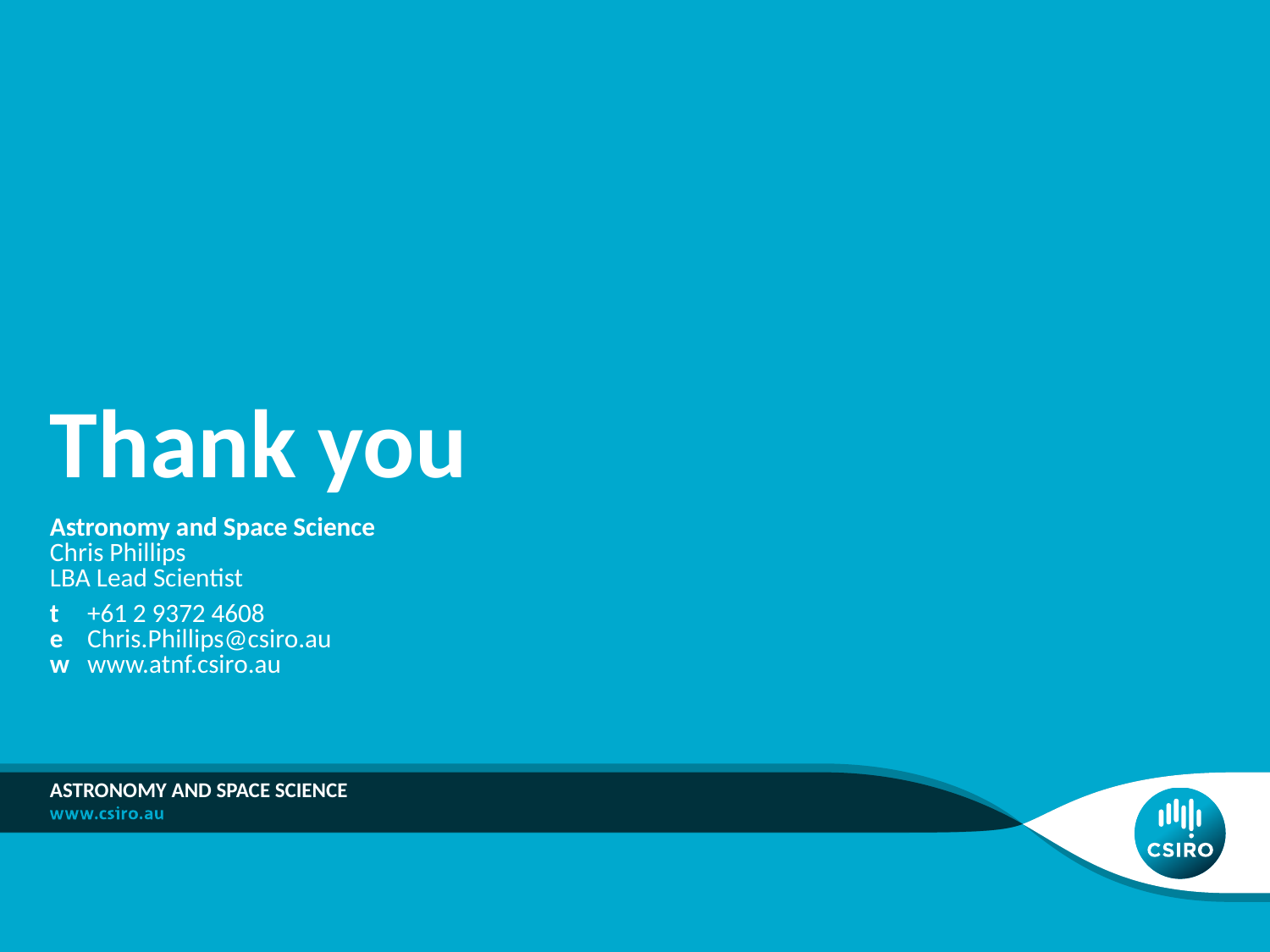

# Thank you
Astronomy and Space Science
Chris Phillips
LBA Lead Scientist
t	+61 2 9372 4608
e	Chris.Phillips@csiro.au
w	www.atnf.csiro.au
Astronomy and SPACE SCIENCE